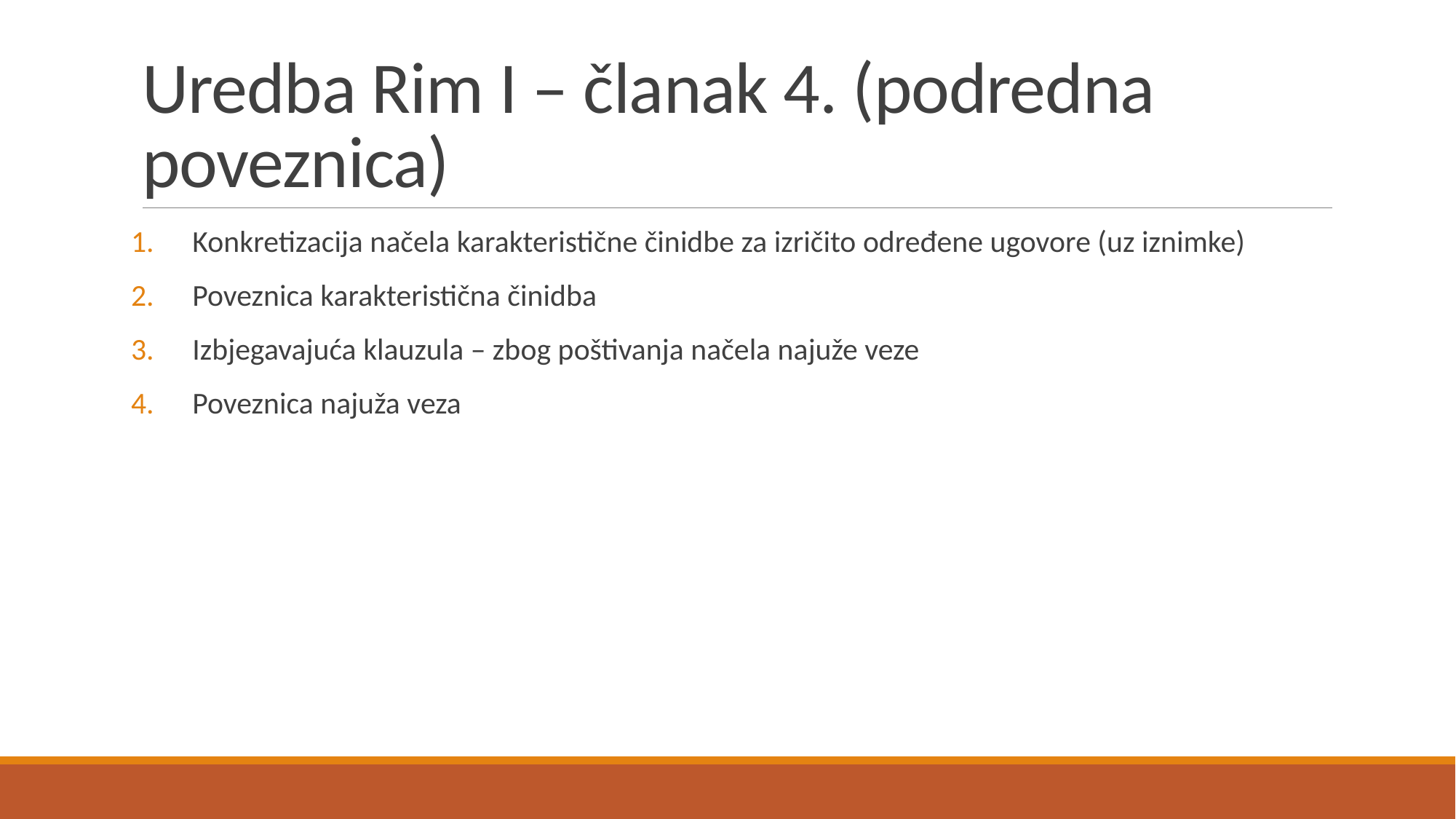

# Uredba Rim I – članak 4. (podredna poveznica)
Konkretizacija načela karakteristične činidbe za izričito određene ugovore (uz iznimke)
Poveznica karakteristična činidba
Izbjegavajuća klauzula – zbog poštivanja načela najuže veze
Poveznica najuža veza